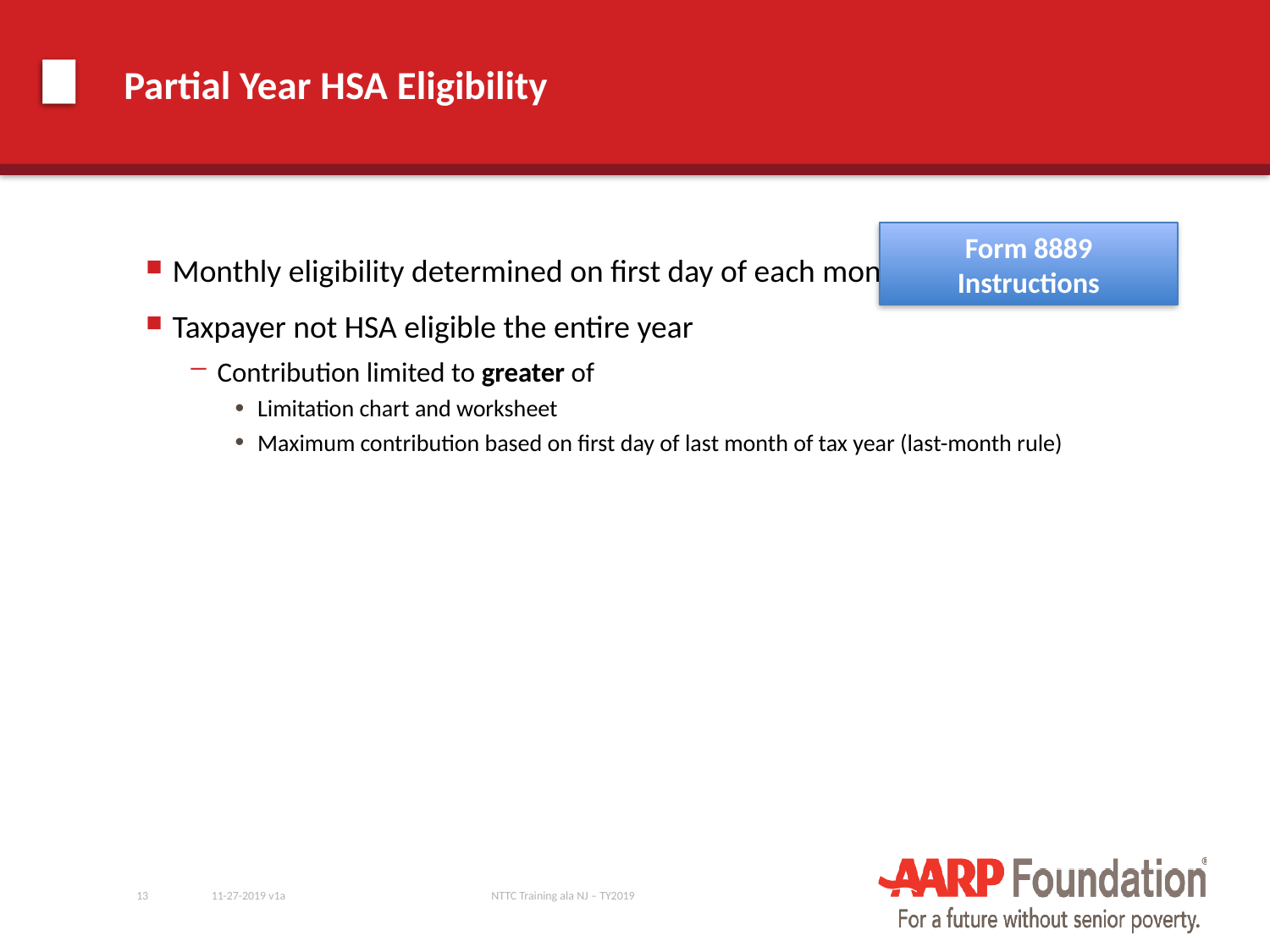

# Partial Year HSA Eligibility
Form 8889 Instructions
Monthly eligibility determined on first day of each month
Taxpayer not HSA eligible the entire year
Contribution limited to greater of
Limitation chart and worksheet
Maximum contribution based on first day of last month of tax year (last-month rule)
13
11-27-2019 v1a
NTTC Training ala NJ – TY2019